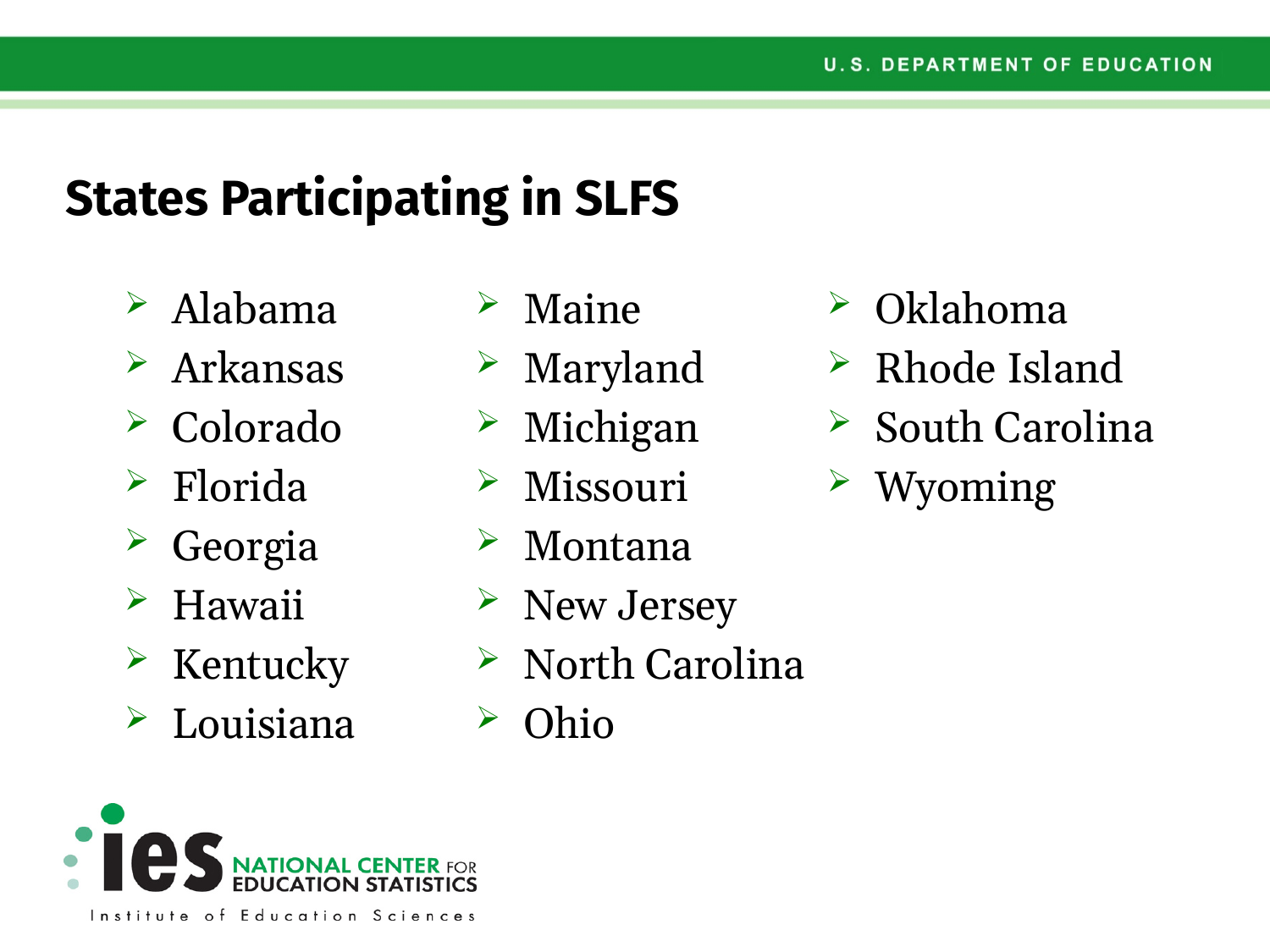

# States Participating in SLFS
Alabama
Arkansas
Colorado
Florida
Georgia
Hawaii
Kentucky
Louisiana
Maine
Maryland
Michigan
Missouri
Montana
New Jersey
North Carolina
Ohio
Oklahoma
Rhode Island
South Carolina
Wyoming